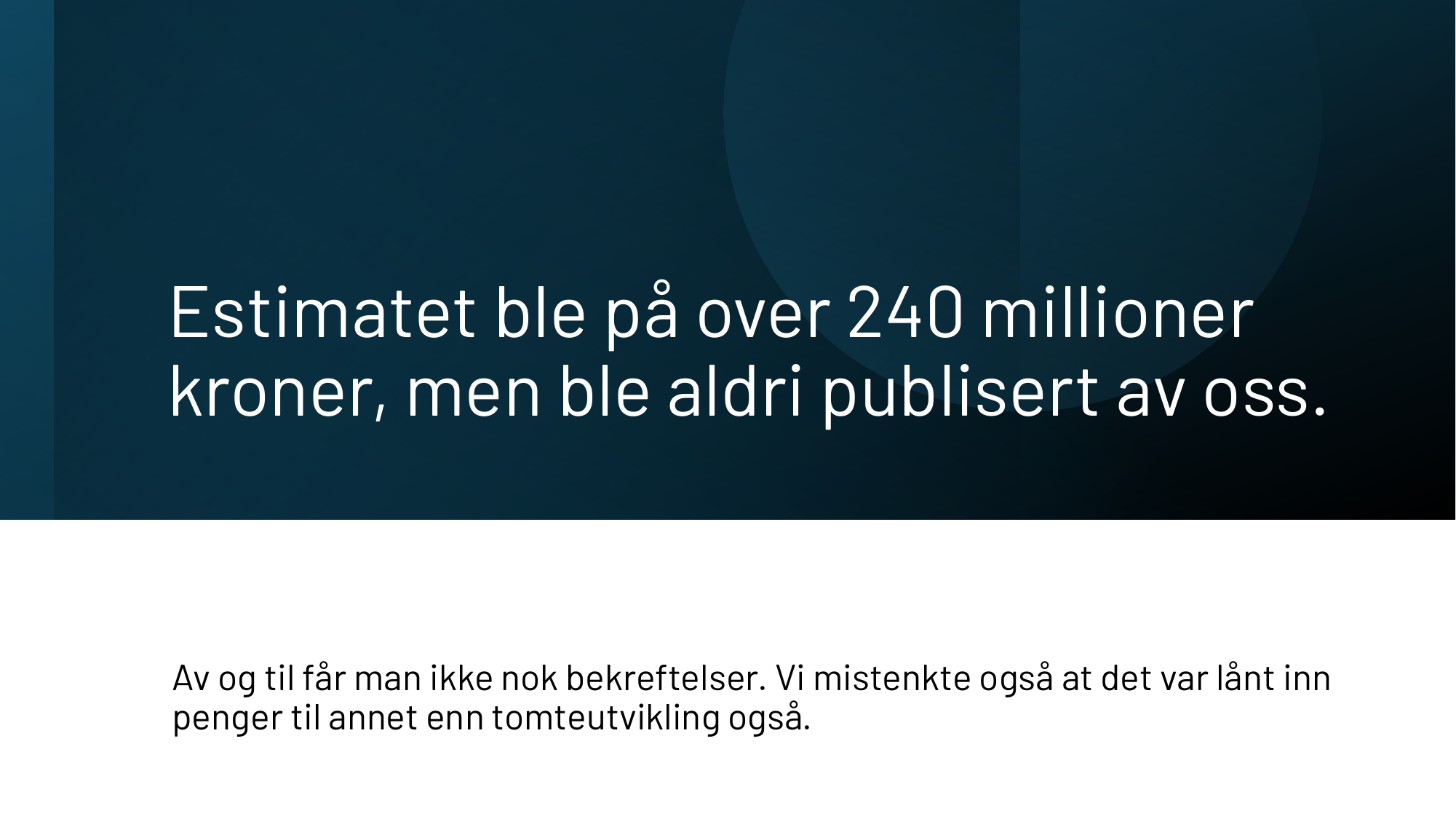

# Estimatet ble på over 240 millioner kroner, men ble aldri publisert av oss.

Av og til får man ikke nok bekreftelser. Vi mistenkte også at det var lånt inn penger til annet enn tomteutvikling også.